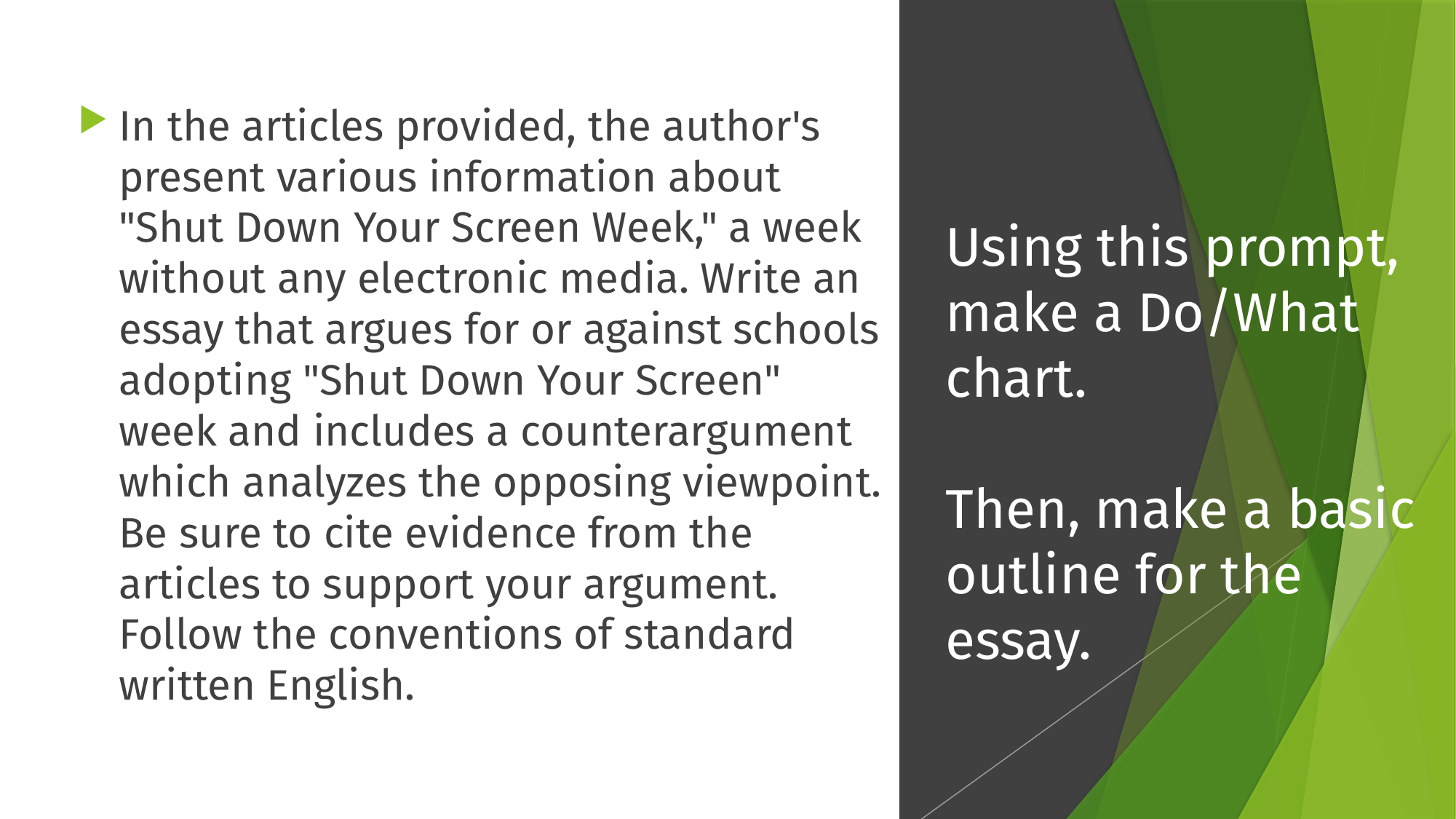

In the articles provided, the author's present various information about "Shut Down Your Screen Week," a week without any electronic media. Write an essay that argues for or against schools adopting "Shut Down Your Screen" week and includes a counterargument which analyzes the opposing viewpoint. Be sure to cite evidence from the articles to support your argument. Follow the conventions of standard written English.
# Using this prompt, make a Do/What chart. Then, make a basic outline for the essay.